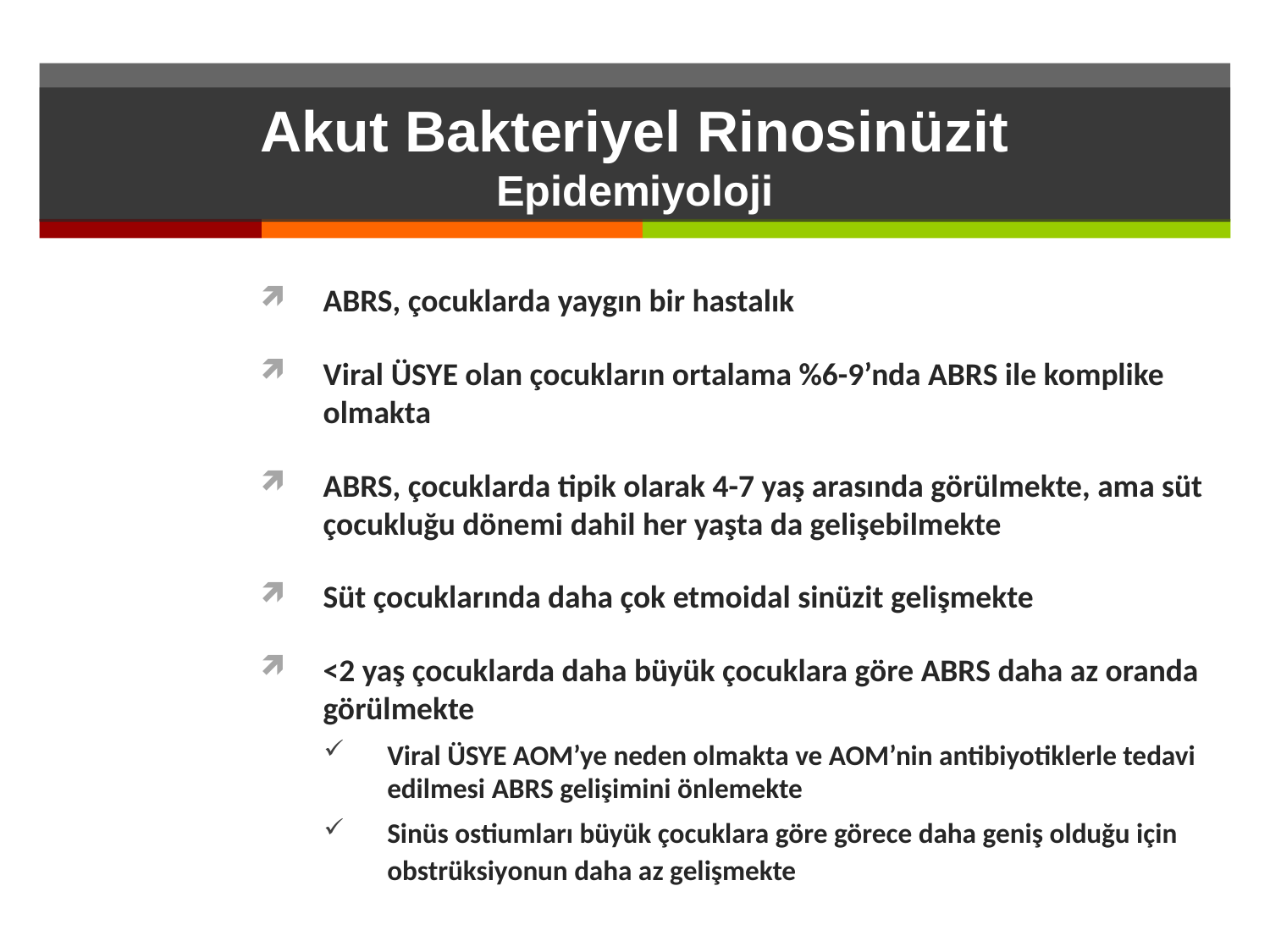

# Akut Bakteriyel Rinosinüzit Epidemiyoloji
ABRS, çocuklarda yaygın bir hastalık
Viral ÜSYE olan çocukların ortalama %6-9’nda ABRS ile komplike olmakta
ABRS, çocuklarda tipik olarak 4-7 yaş arasında görülmekte, ama süt çocukluğu dönemi dahil her yaşta da gelişebilmekte
Süt çocuklarında daha çok etmoidal sinüzit gelişmekte
<2 yaş çocuklarda daha büyük çocuklara göre ABRS daha az oranda görülmekte
Viral ÜSYE AOM’ye neden olmakta ve AOM’nin antibiyotiklerle tedavi edilmesi ABRS gelişimini önlemekte
Sinüs ostiumları büyük çocuklara göre görece daha geniş olduğu için obstrüksiyonun daha az gelişmekte